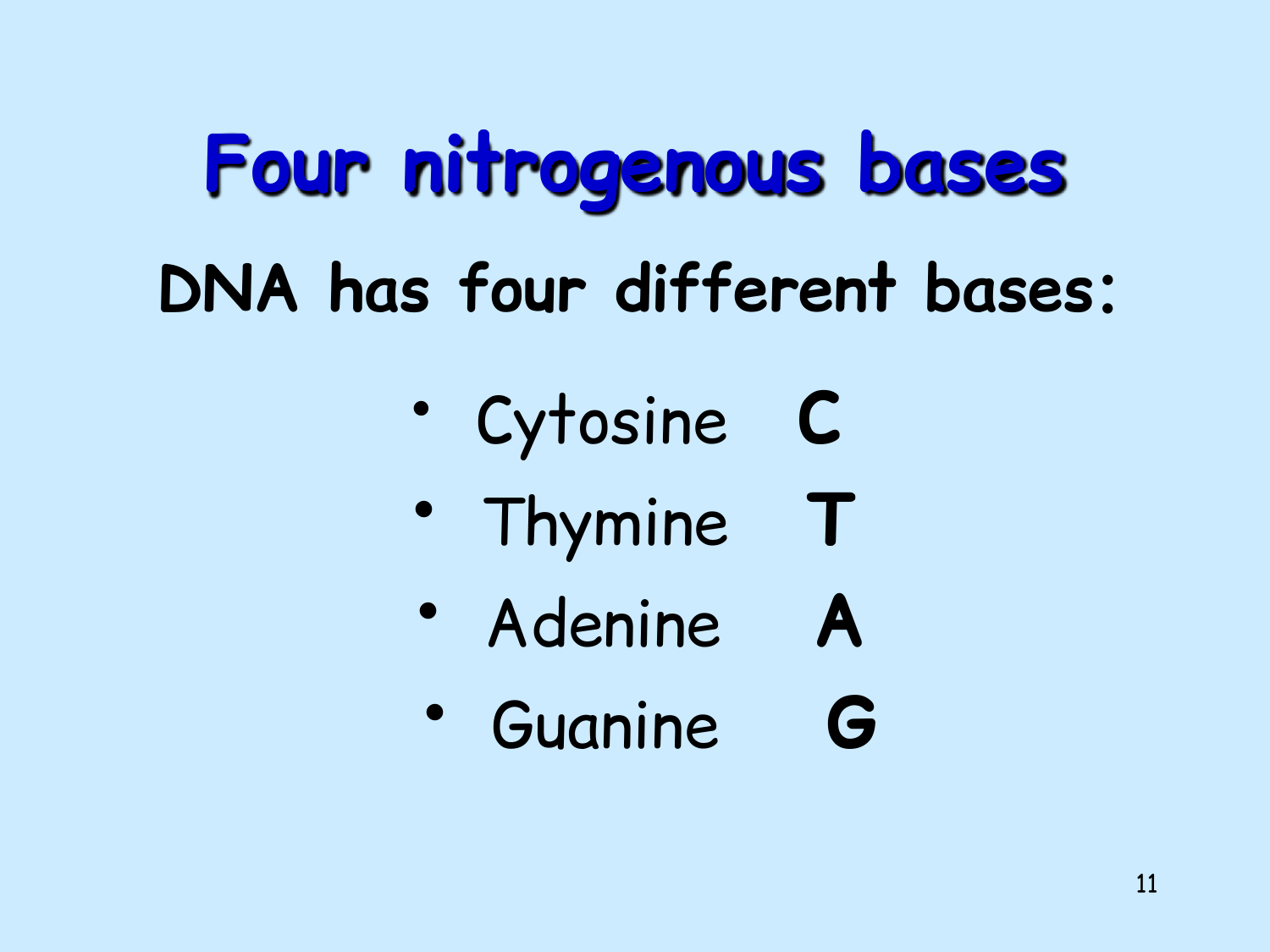

# Four nitrogenous bases

DNA has four different bases:
Cytosine	C
Thymine	T
Adenine	A
Guanine	G
11